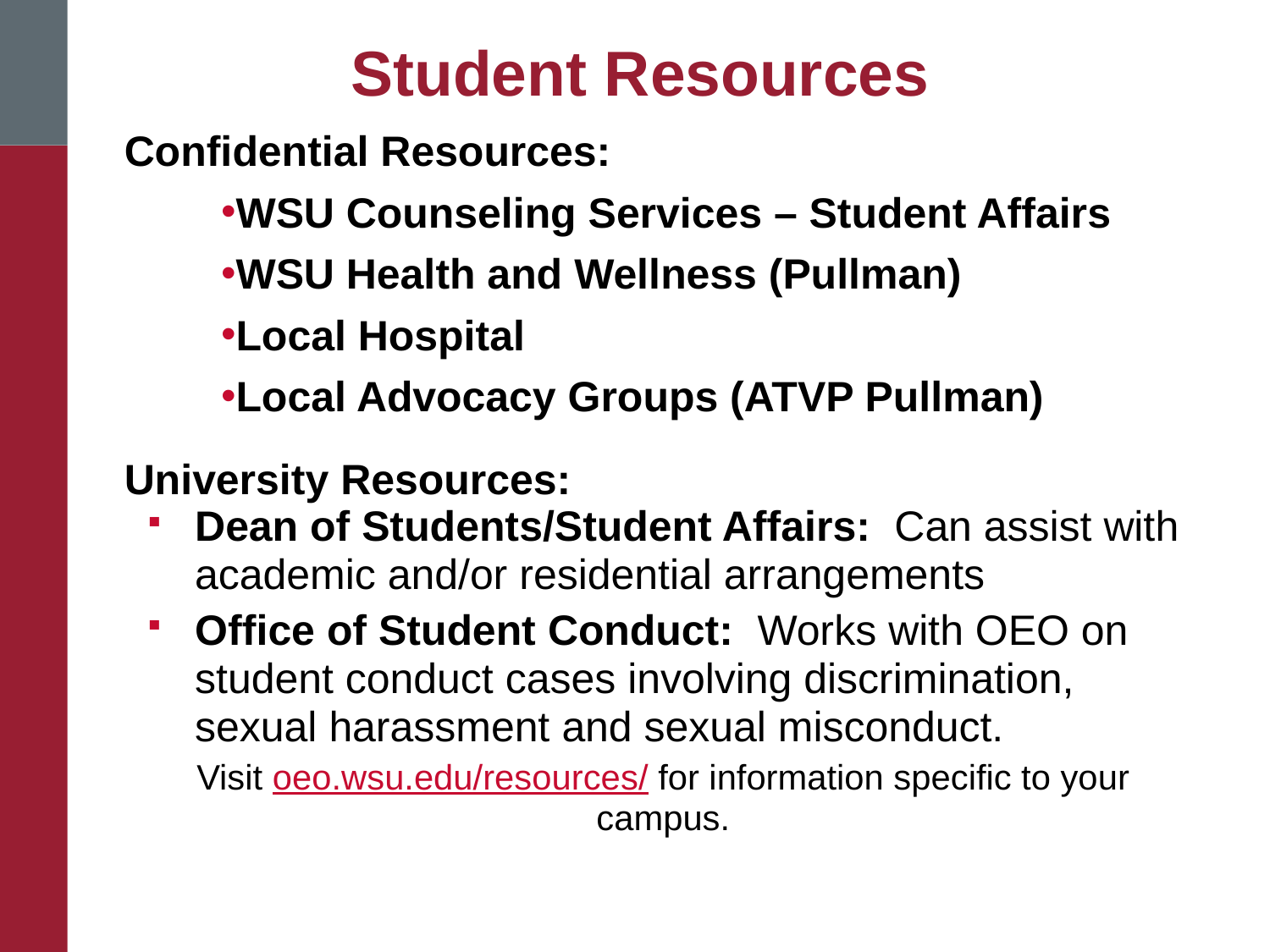

# Student Resources
Confidential Resources:
WSU Counseling Services – Student Affairs
WSU Health and Wellness (Pullman)
Local Hospital
Local Advocacy Groups (ATVP Pullman)
University Resources:
Dean of Students/Student Affairs:  Can assist with academic and/or residential arrangements
Office of Student Conduct:  Works with OEO on student conduct cases involving discrimination, sexual harassment and sexual misconduct.
Visit oeo.wsu.edu/resources/ for information specific to your campus.